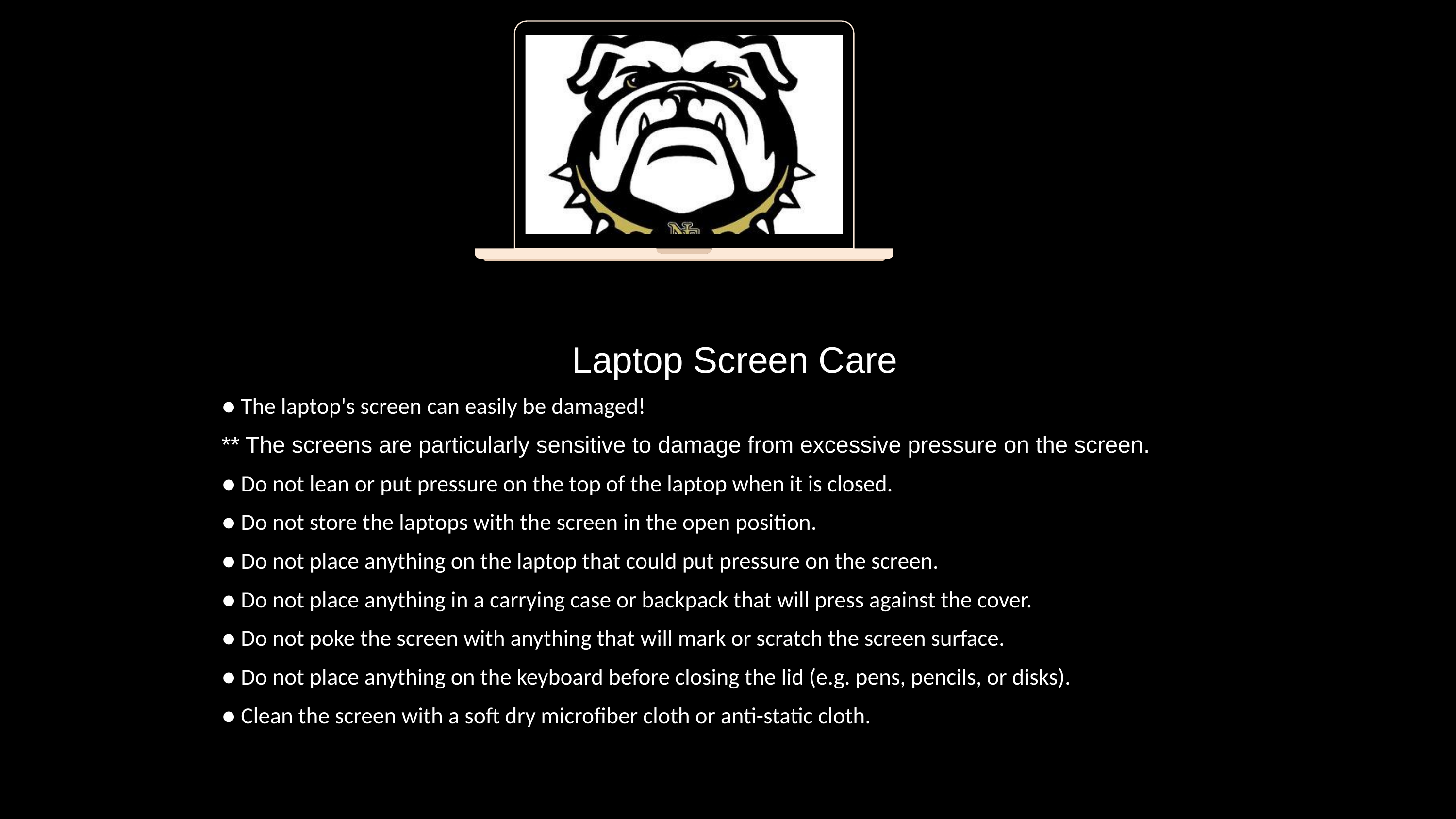

Laptop Screen Care
● The laptop's screen can easily be damaged!
** The screens are particularly sensitive to damage from excessive pressure on the screen.
● Do not lean or put pressure on the top of the laptop when it is closed.
● Do not store the laptops with the screen in the open position.
● Do not place anything on the laptop that could put pressure on the screen.
● Do not place anything in a carrying case or backpack that will press against the cover.
● Do not poke the screen with anything that will mark or scratch the screen surface.
● Do not place anything on the keyboard before closing the lid (e.g. pens, pencils, or disks).
● Clean the screen with a soft dry microfiber cloth or anti-static cloth.